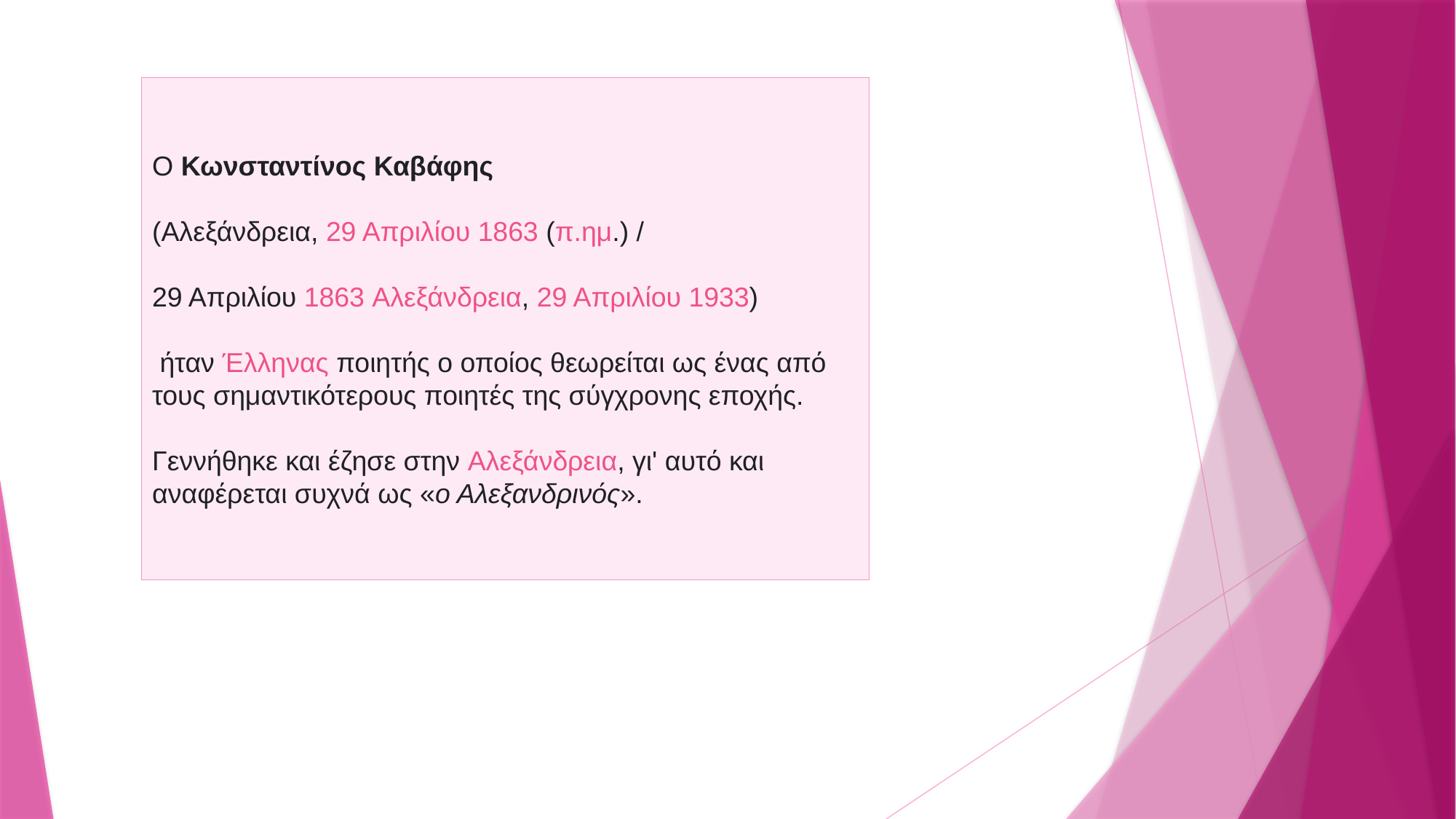

Ο Κωνσταντίνος Καβάφης

(Αλεξάνδρεια, 29 Απριλίου 1863 (π.ημ.) /

29 Απριλίου 1863 Αλεξάνδρεια, 29 Απριλίου 1933)

 ήταν Έλληνας ποιητής ο οποίος θεωρείται ως ένας από τους σημαντικότερους ποιητές της σύγχρονης εποχής.

Γεννήθηκε και έζησε στην Αλεξάνδρεια, γι' αυτό και αναφέρεται συχνά ως «ο Αλεξανδρινός».